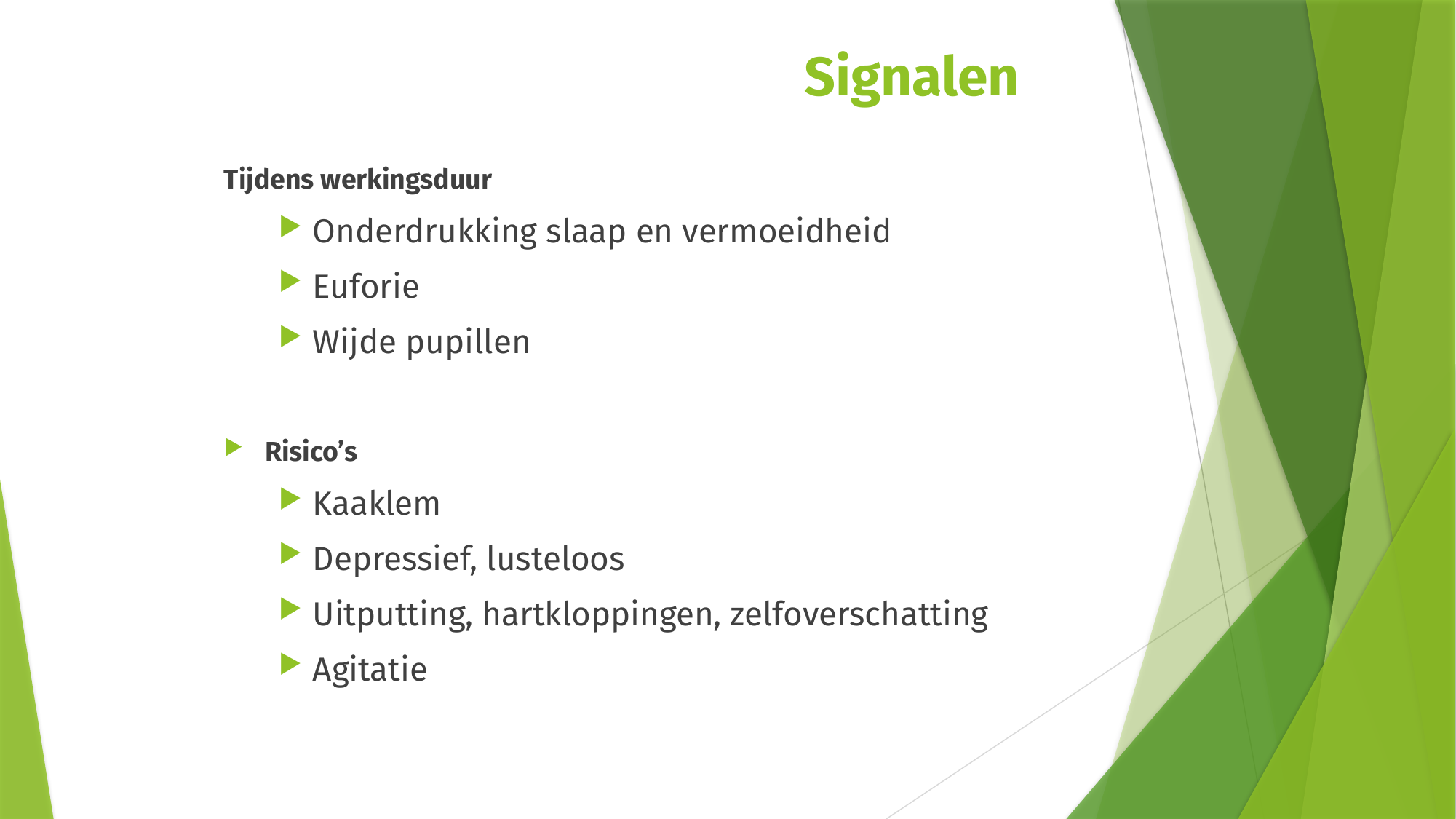

# Signalen
Tijdens werkingsduur
Onderdrukking slaap en vermoeidheid
Euforie
Wijde pupillen

Risico’s
Kaaklem
Depressief, lusteloos
Uitputting, hartkloppingen, zelfoverschatting
Agitatie